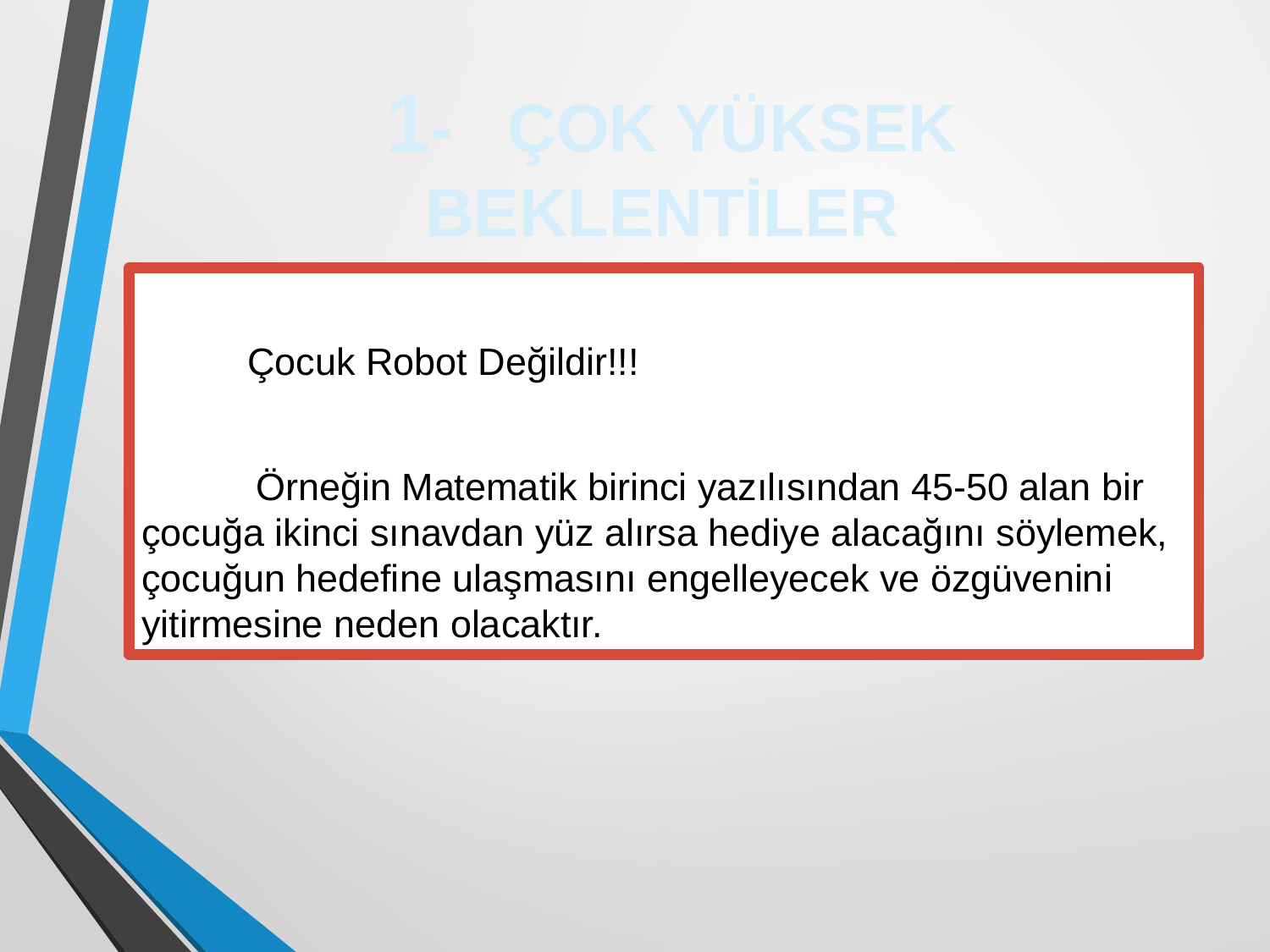

# 1-	ÇOK YÜKSEK BEKLENTİLER

          Çocuk Robot Değildir!!!

	Örneğin Matematik birinci yazılısından 45-50 alan bir çocuğa ikinci sınavdan yüz alırsa hediye alacağını söylemek, çocuğun hedefine ulaşmasını engelleyecek ve özgüvenini yitirmesine neden olacaktır.